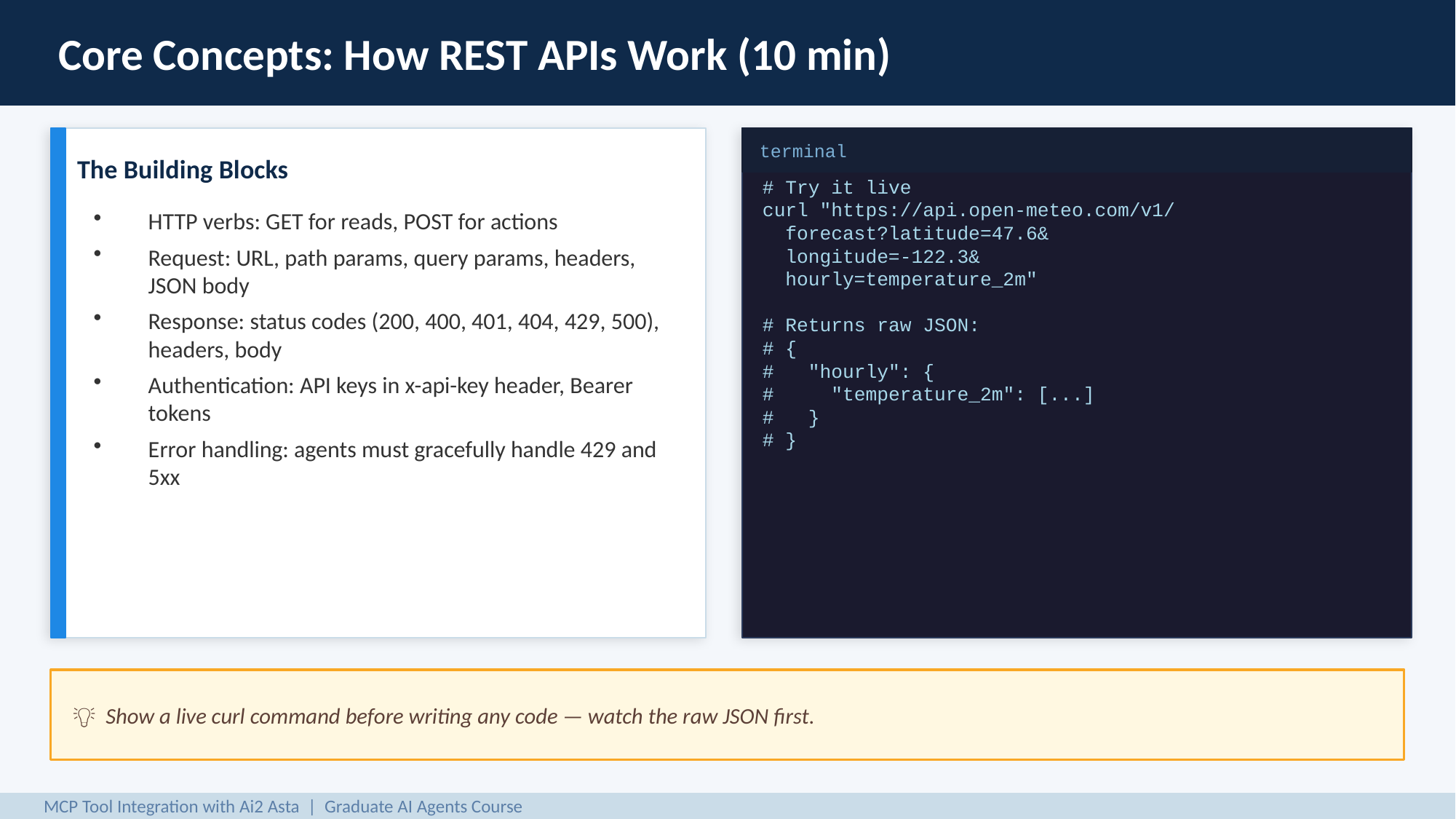

Core Concepts: How REST APIs Work (10 min)

terminal
The Building Blocks
# Try it live
curl "https://api.open-meteo.com/v1/
  forecast?latitude=47.6&
  longitude=-122.3&
  hourly=temperature_2m"

# Returns raw JSON:
# {
#   "hourly": {
#     "temperature_2m": [...]
#   }
# }
HTTP verbs: GET for reads, POST for actions
Request: URL, path params, query params, headers, JSON body
Response: status codes (200, 400, 401, 404, 429, 500), headers, body
Authentication: API keys in x-api-key header, Bearer tokens
Error handling: agents must gracefully handle 429 and 5xx

💡  Show a live curl command before writing any code — watch the raw JSON first.
MCP Tool Integration with Ai2 Asta  |  Graduate AI Agents Course